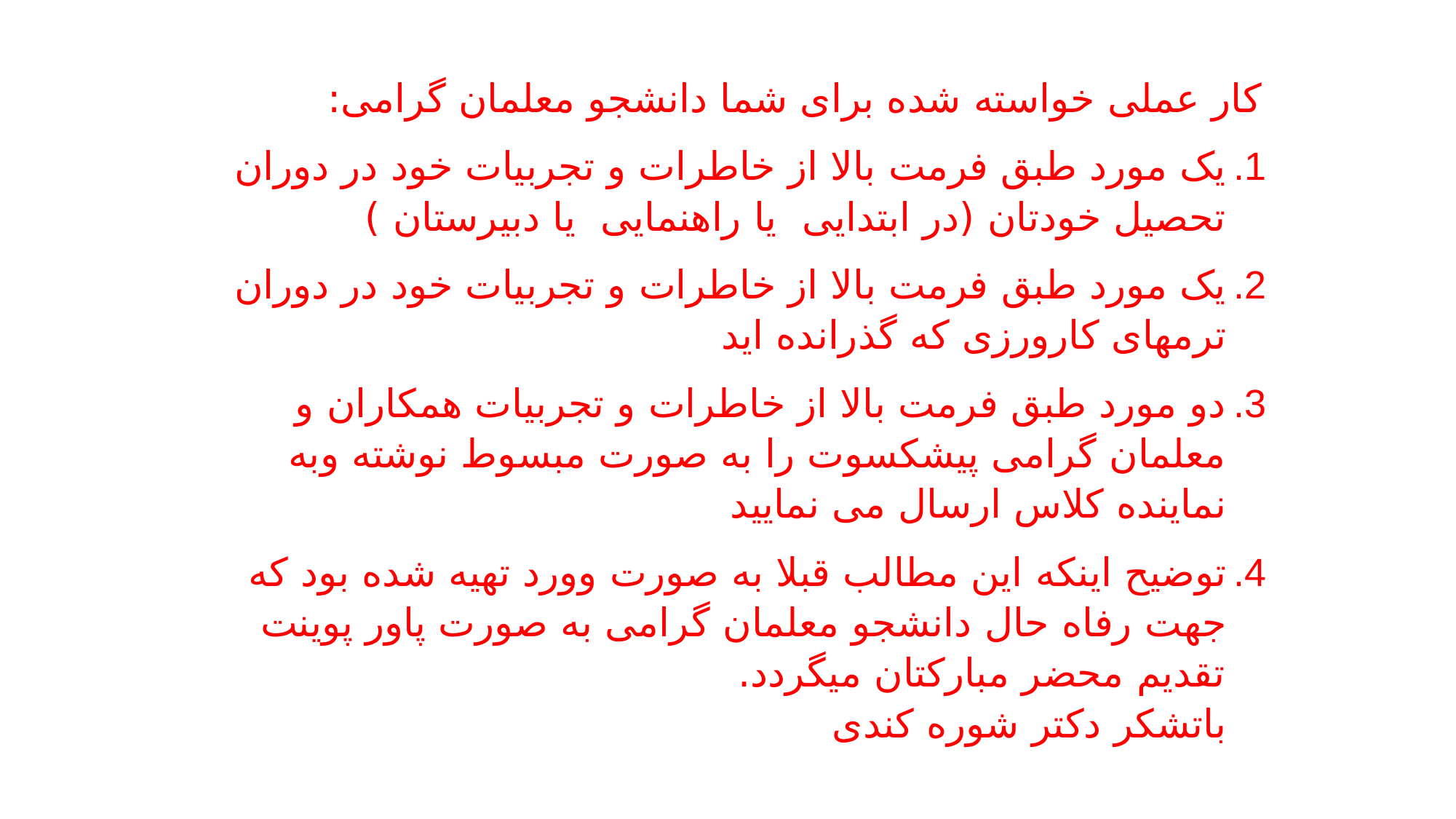

کار عملی خواسته شده برای شما دانشجو معلمان گرامی:
یک مورد طبق فرمت بالا از خاطرات و تجربیات خود در دوران تحصیل خودتان (در ابتدایی  یا راهنمایی  یا دبیرستان )
یک مورد طبق فرمت بالا از خاطرات و تجربیات خود در دوران  ترمهای کارورزی که گذرانده اید
دو مورد طبق فرمت بالا از خاطرات و تجربیات همکاران و معلمان گرامی پیشکسوت را به صورت مبسوط نوشته وبه نماینده کلاس ارسال می نمایید
توضیح اینکه این مطالب قبلا به صورت وورد تهیه شده بود که جهت رفاه حال دانشجو معلمان گرامی به صورت پاور پوینت تقدیم محضر مبارکتان میگردد.                                     باتشکر دکتر شوره کندی